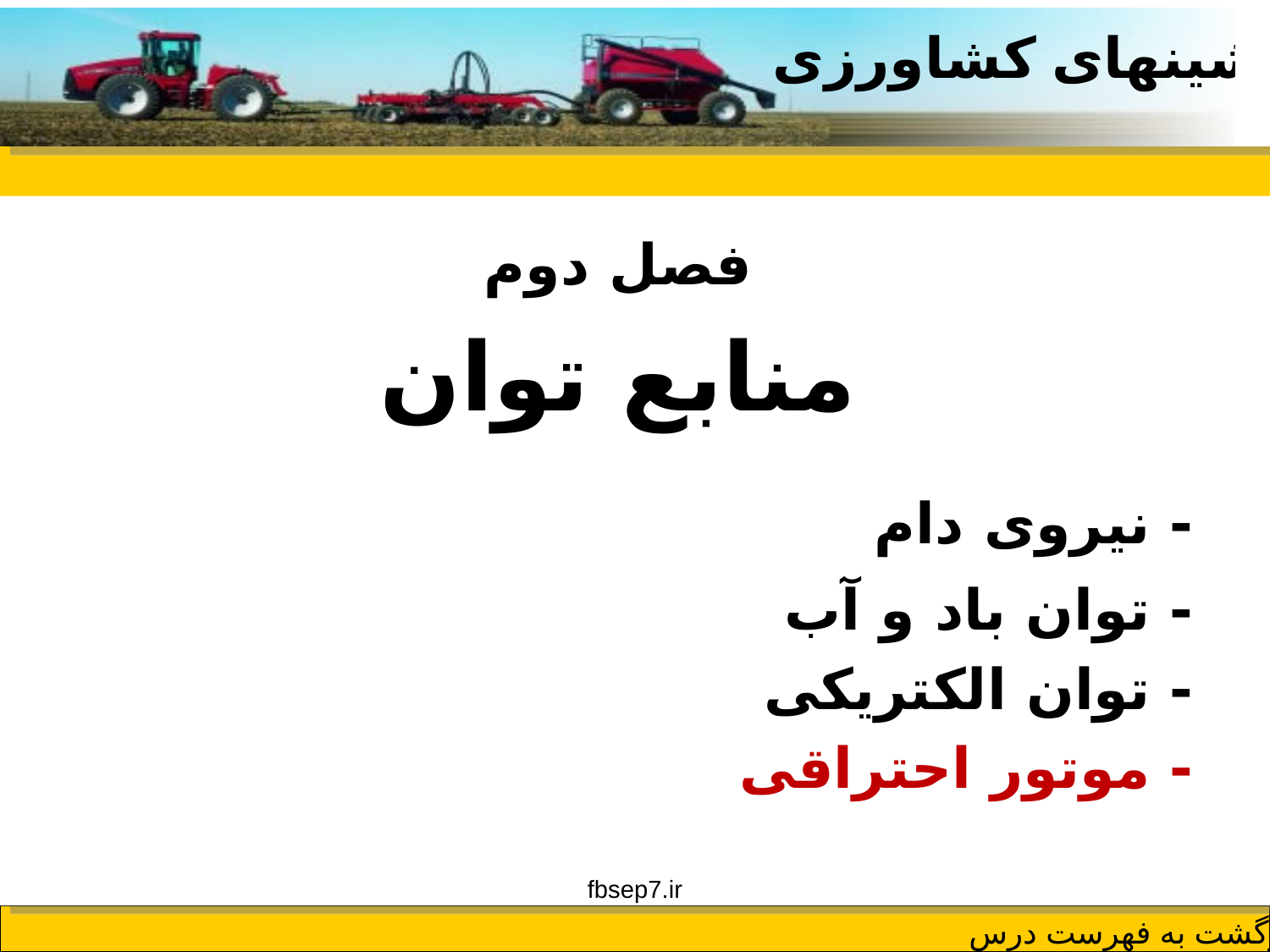

فصل دوم
منابع توان
	- نيروی دام
	- توان باد و آب
	- توان الکتريکی
	- موتور احتراقی
fbsep7.ir